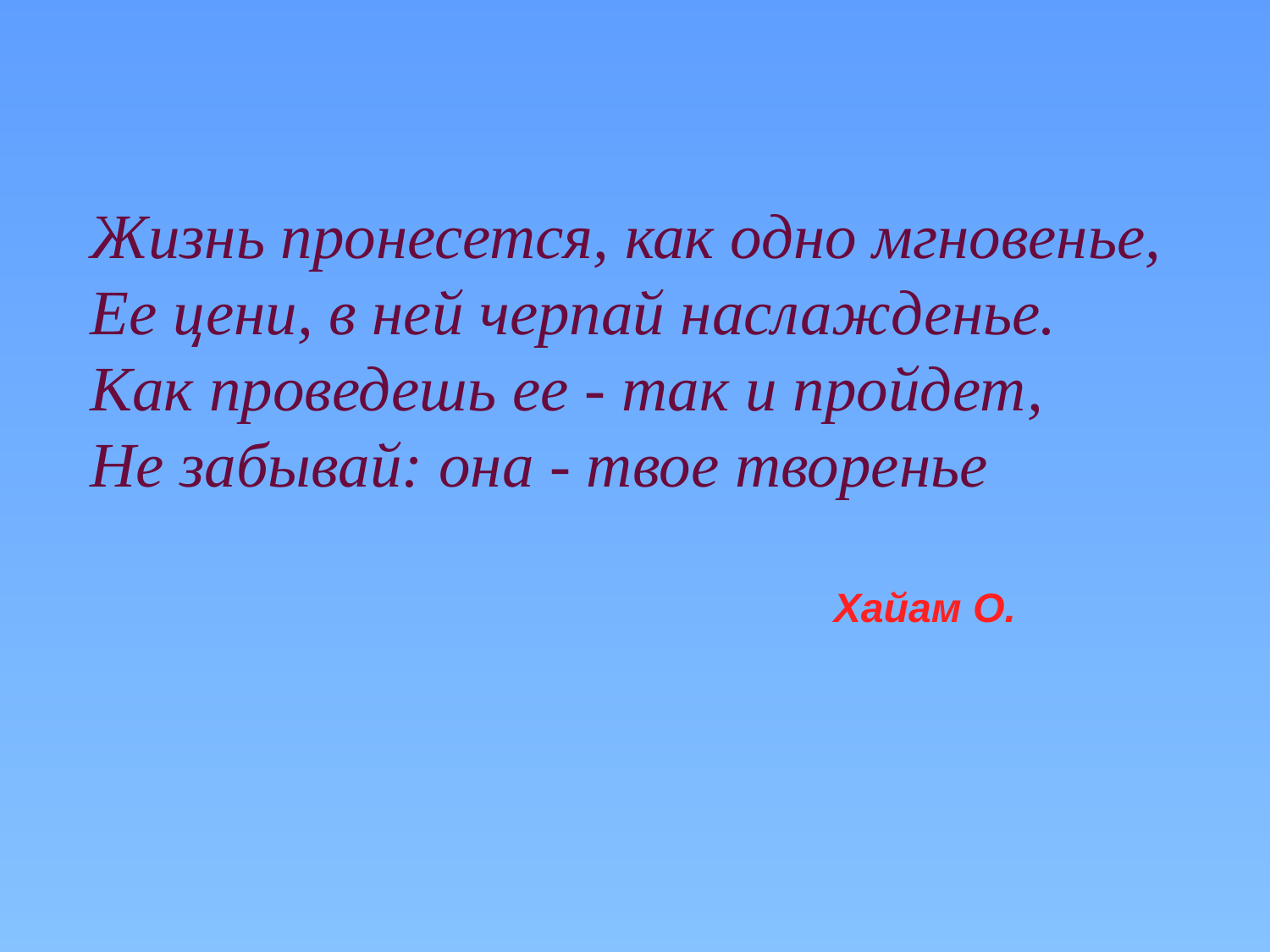

Жизнь пронесется, как одно мгновенье,
Ее цени, в ней черпай наслажденье.
Как проведешь ее - так и пройдет,
Не забывай: она - твое творенье

# Хайам О.